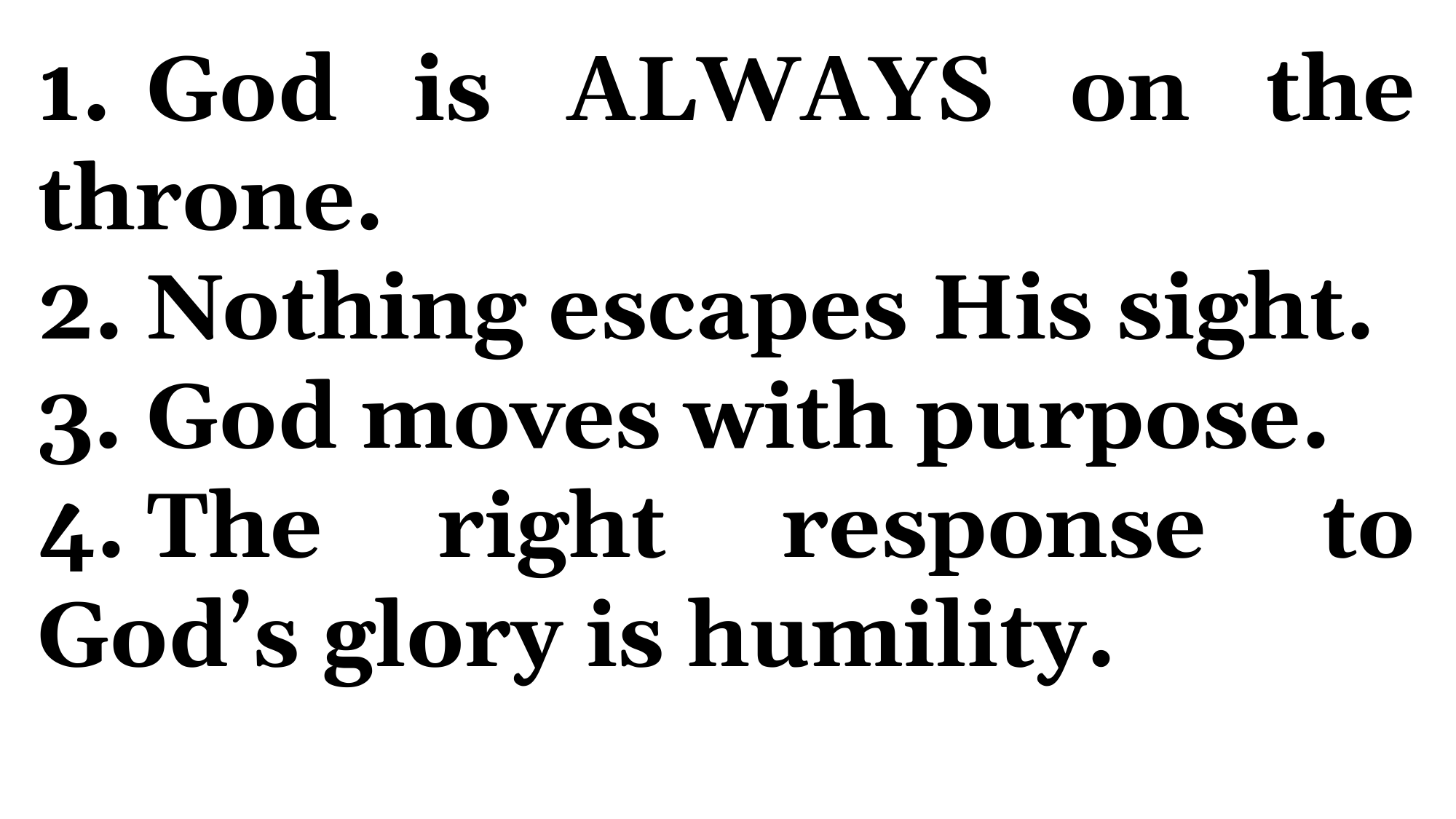

1.	God is ALWAYS on the throne.
2.	Nothing escapes His sight.
3.	God moves with purpose.
4.	The right response to God’s glory is humility.